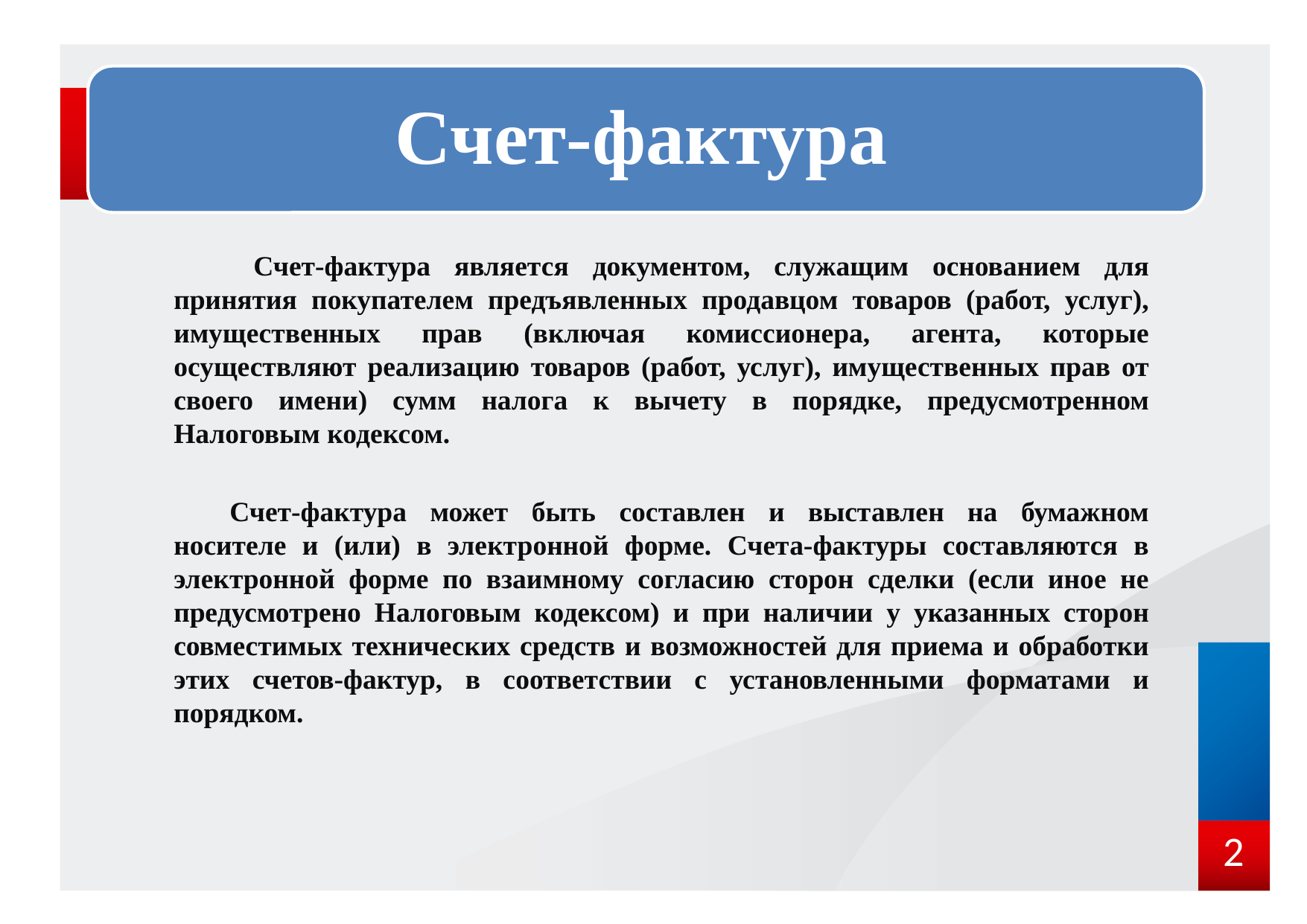

Счет-фактура
 Счет-фактура является документом, служащим основанием для принятия покупателем предъявленных продавцом товаров (работ, услуг), имущественных прав (включая комиссионера, агента, которые осуществляют реализацию товаров (работ, услуг), имущественных прав от своего имени) сумм налога к вычету в порядке, предусмотренном Налоговым кодексом.

Счет-фактура может быть составлен и выставлен на бумажном носителе и (или) в электронной форме. Счета-фактуры составляются в электронной форме по взаимному согласию сторон сделки (если иное не предусмотрено Налоговым кодексом) и при наличии у указанных сторон совместимых технических средств и возможностей для приема и обработки этих счетов-фактур, в соответствии с установленными форматами и порядком.

2